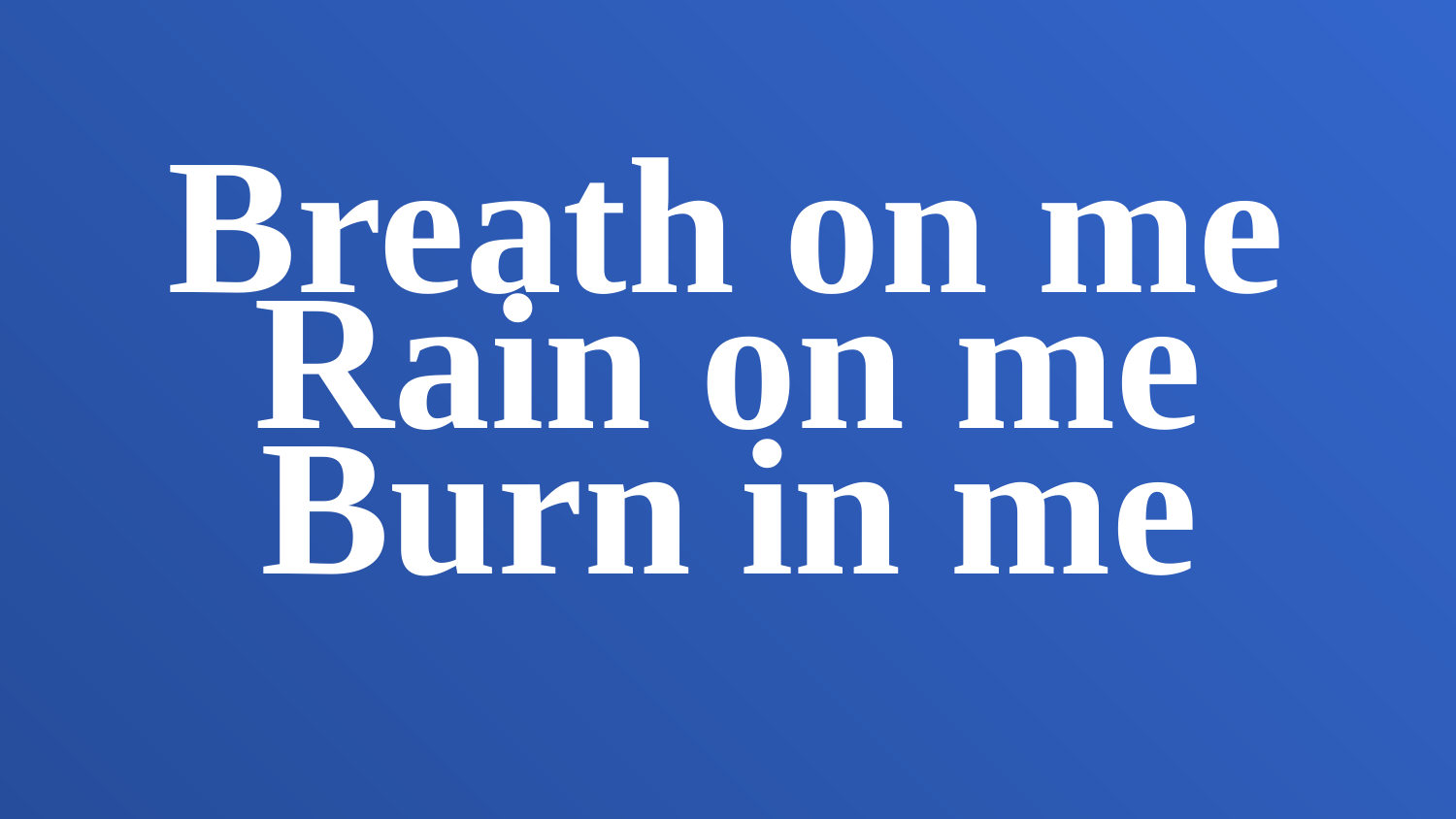

Breath on me
Rain on me
Burn in me